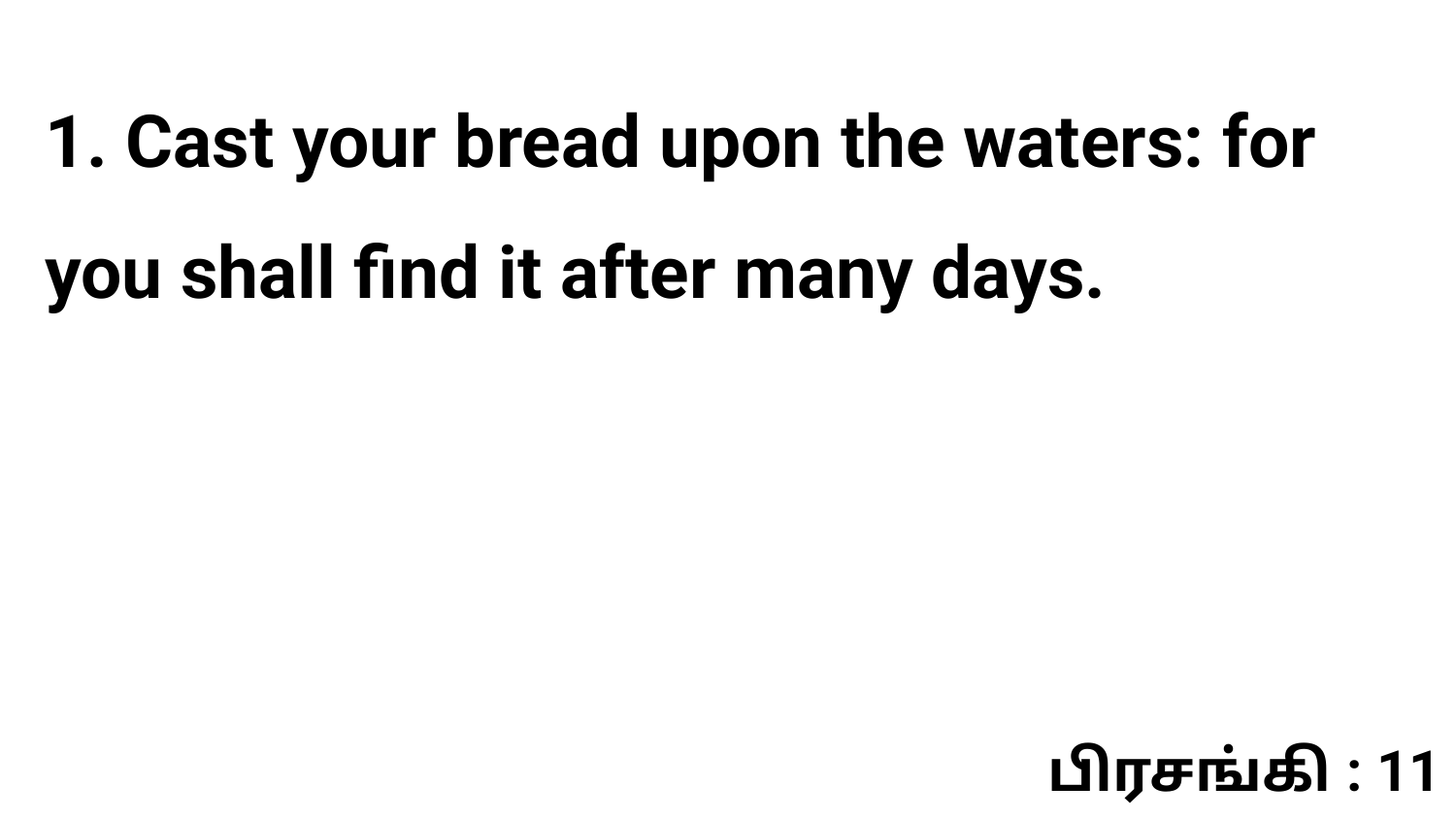

1. Cast your bread upon the waters: for you shall find it after many days.
பிரசங்கி : 11